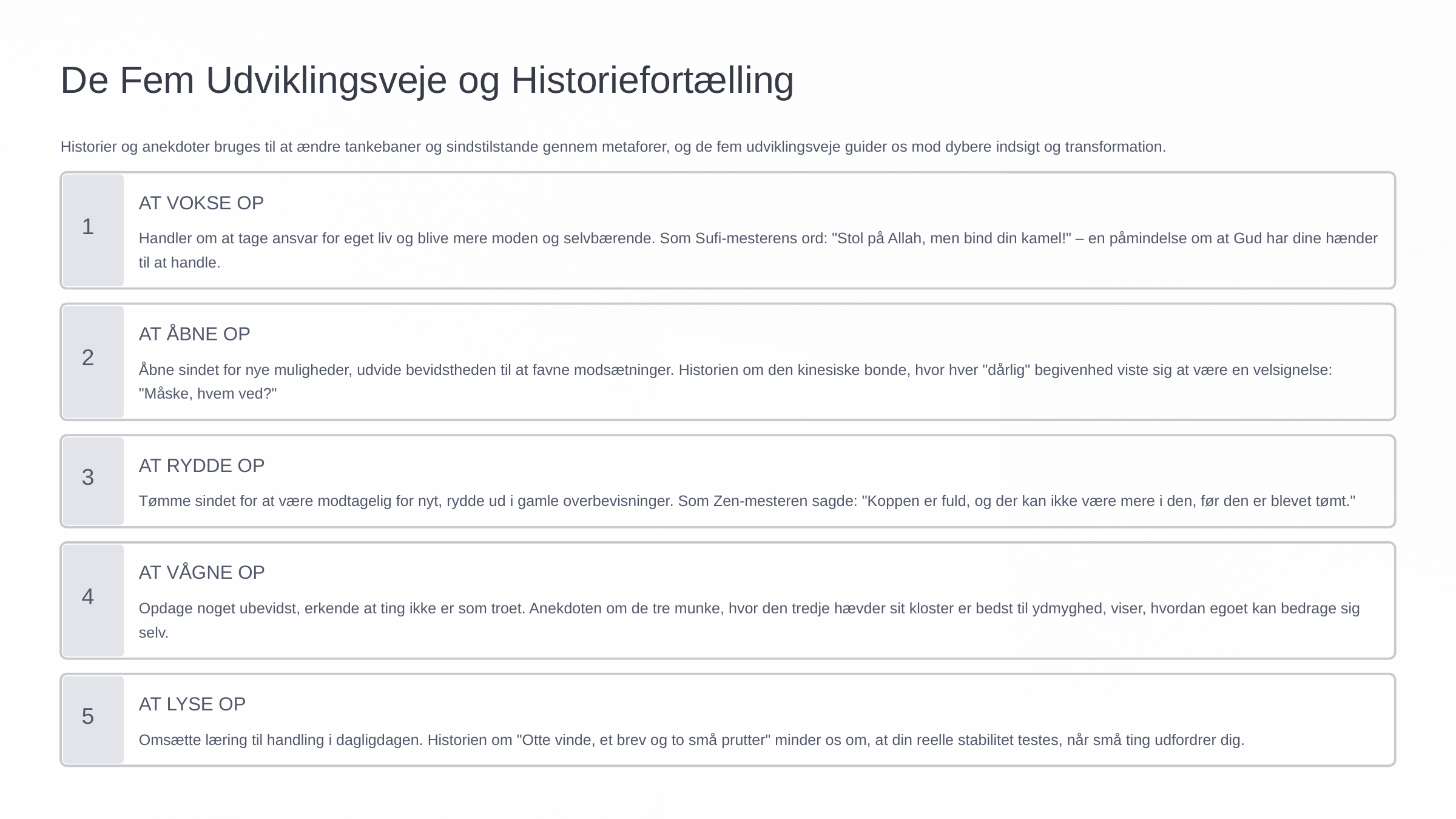

De Fem Udviklingsveje og Historiefortælling
Historier og anekdoter bruges til at ændre tankebaner og sindstilstande gennem metaforer, og de fem udviklingsveje guider os mod dybere indsigt og transformation.

AT VOKSE OP
1
Handler om at tage ansvar for eget liv og blive mere moden og selvbærende. Som Sufi-mesterens ord: "Stol på Allah, men bind din kamel!" – en påmindelse om at Gud har dine hænder til at handle.

AT ÅBNE OP
2
Åbne sindet for nye muligheder, udvide bevidstheden til at favne modsætninger. Historien om den kinesiske bonde, hvor hver "dårlig" begivenhed viste sig at være en velsignelse: "Måske, hvem ved?"

AT RYDDE OP
3
Tømme sindet for at være modtagelig for nyt, rydde ud i gamle overbevisninger. Som Zen-mesteren sagde: "Koppen er fuld, og der kan ikke være mere i den, før den er blevet tømt."

AT VÅGNE OP
4
Opdage noget ubevidst, erkende at ting ikke er som troet. Anekdoten om de tre munke, hvor den tredje hævder sit kloster er bedst til ydmyghed, viser, hvordan egoet kan bedrage sig selv.

AT LYSE OP
5
Omsætte læring til handling i dagligdagen. Historien om "Otte vinde, et brev og to små prutter" minder os om, at din reelle stabilitet testes, når små ting udfordrer dig.